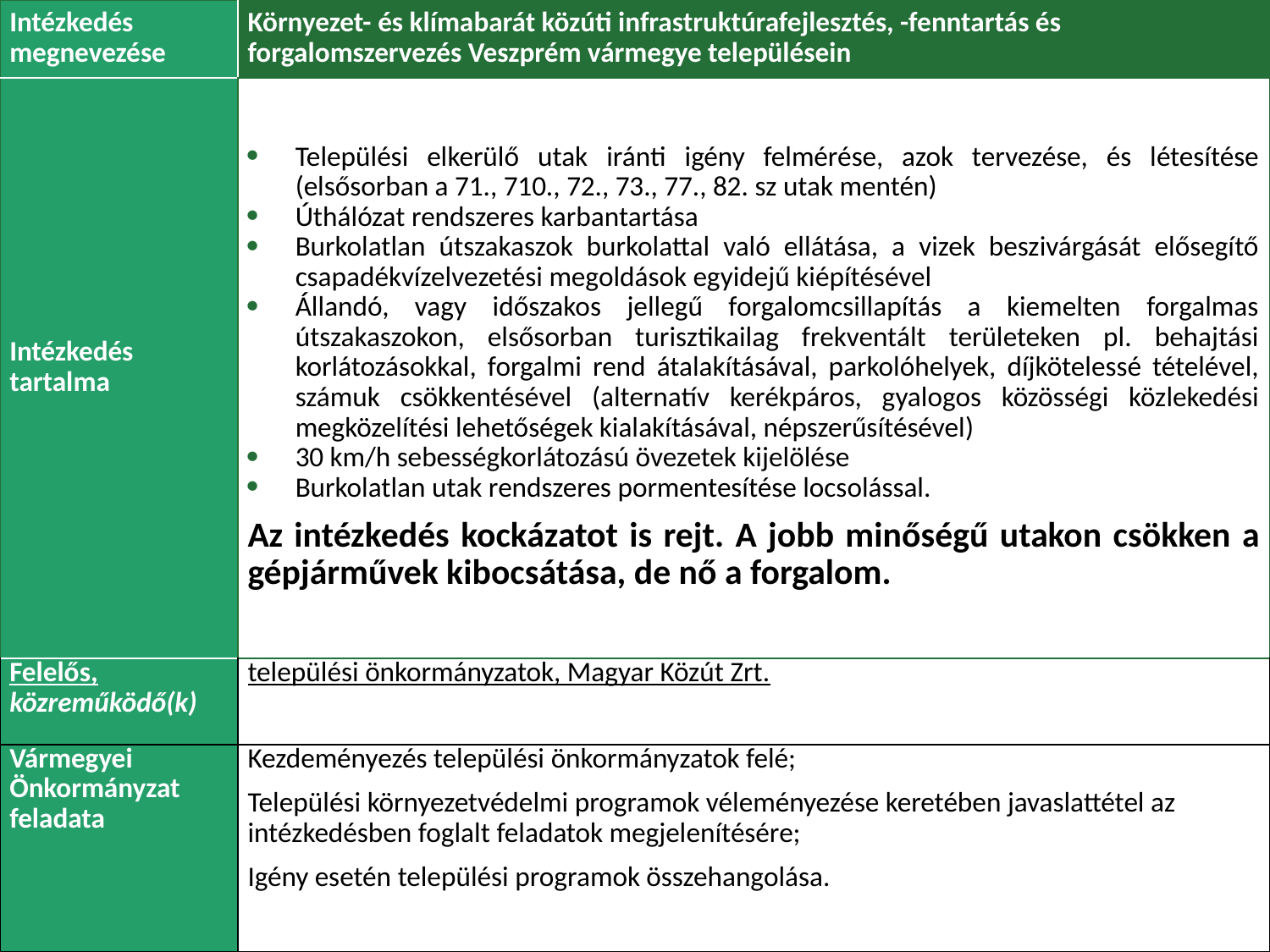

| Intézkedés megnevezése | Környezet- és klímabarát közúti infrastruktúrafejlesztés, -fenntartás és forgalomszervezés Veszprém vármegye településein |
| --- | --- |
| Intézkedés tartalma | Települési elkerülő utak iránti igény felmérése, azok tervezése, és létesítése (elsősorban a 71., 710., 72., 73., 77., 82. sz utak mentén) Úthálózat rendszeres karbantartása Burkolatlan útszakaszok burkolattal való ellátása, a vizek beszivárgását elősegítő csapadékvízelvezetési megoldások egyidejű kiépítésével Állandó, vagy időszakos jellegű forgalomcsillapítás a kiemelten forgalmas útszakaszokon, elsősorban turisztikailag frekventált területeken pl. behajtási korlátozásokkal, forgalmi rend átalakításával, parkolóhelyek, díjkötelessé tételével, számuk csökkentésével (alternatív kerékpáros, gyalogos közösségi közlekedési megközelítési lehetőségek kialakításával, népszerűsítésével) 30 km/h sebességkorlátozású övezetek kijelölése Burkolatlan utak rendszeres pormentesítése locsolással. Az intézkedés kockázatot is rejt. A jobb minőségű utakon csökken a gépjárművek kibocsátása, de nő a forgalom. |
| Felelős, közreműködő(k) | települési önkormányzatok, Magyar Közút Zrt. |
| Vármegyei Önkormányzat feladata | Kezdeményezés települési önkormányzatok felé; Települési környezetvédelmi programok véleményezése keretében javaslattétel az intézkedésben foglalt feladatok megjelenítésére; Igény esetén települési programok összehangolása. |